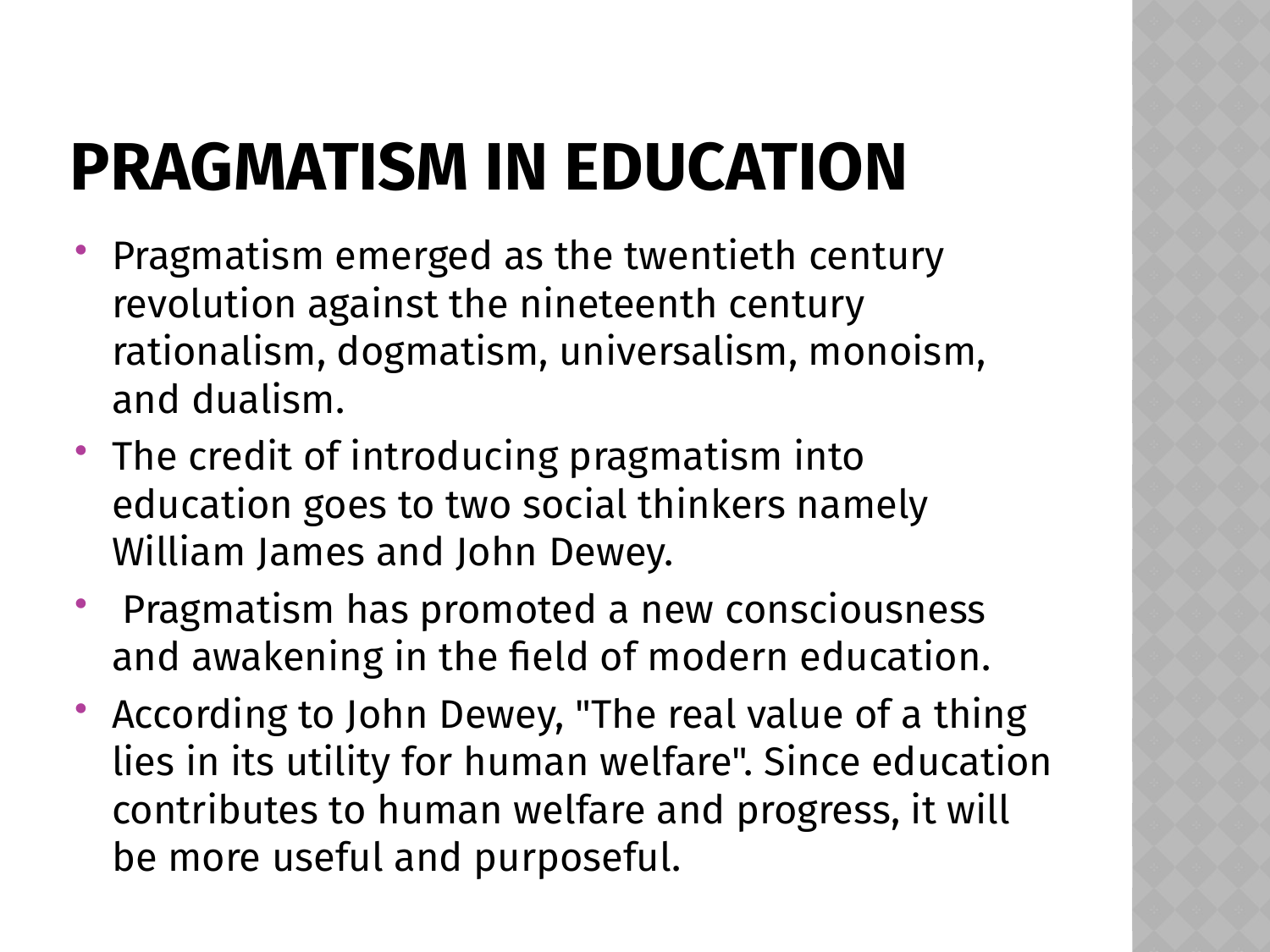

# PRAGMATISM IN EDUCATION
Pragmatism emerged as the twentieth century revolution against the nineteenth century rationalism, dogmatism, universalism, monoism, and dualism.
The credit of introducing pragmatism into education goes to two social thinkers namely William James and John Dewey.
 Pragmatism has promoted a new consciousness and awakening in the field of modern education.
According to John Dewey, "The real value of a thing lies in its utility for human welfare". Since education contributes to human welfare and progress, it will be more useful and purposeful.